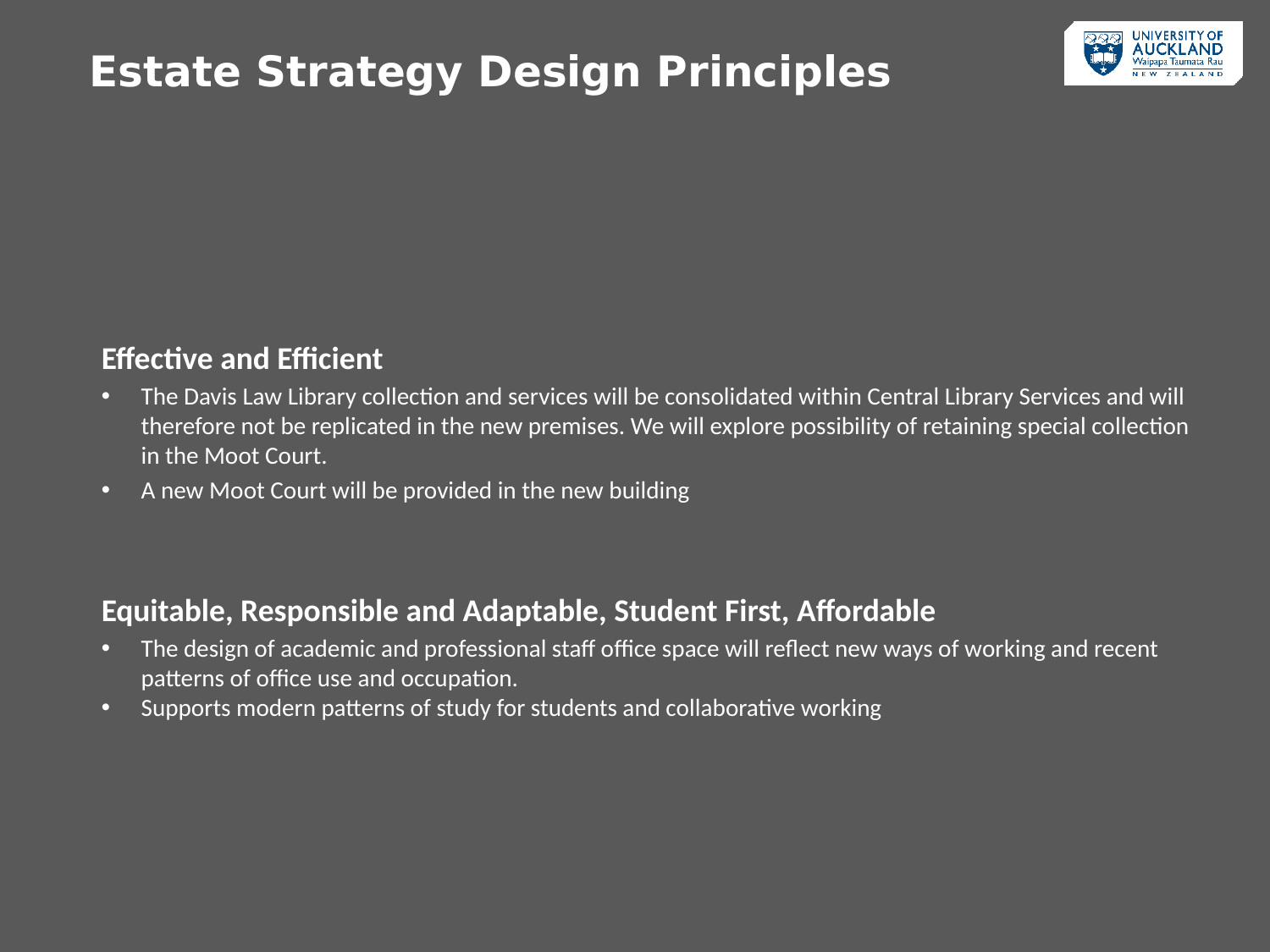

Estate Strategy Design Principles
Effective and Efficient
The Davis Law Library collection and services will be consolidated within Central Library Services and will therefore not be replicated in the new premises. We will explore possibility of retaining special collection in the Moot Court.
A new Moot Court will be provided in the new building

Equitable, Responsible and Adaptable, Student First, Affordable
The design of academic and professional staff office space will reflect new ways of working and recent patterns of office use and occupation.
Supports modern patterns of study for students and collaborative working